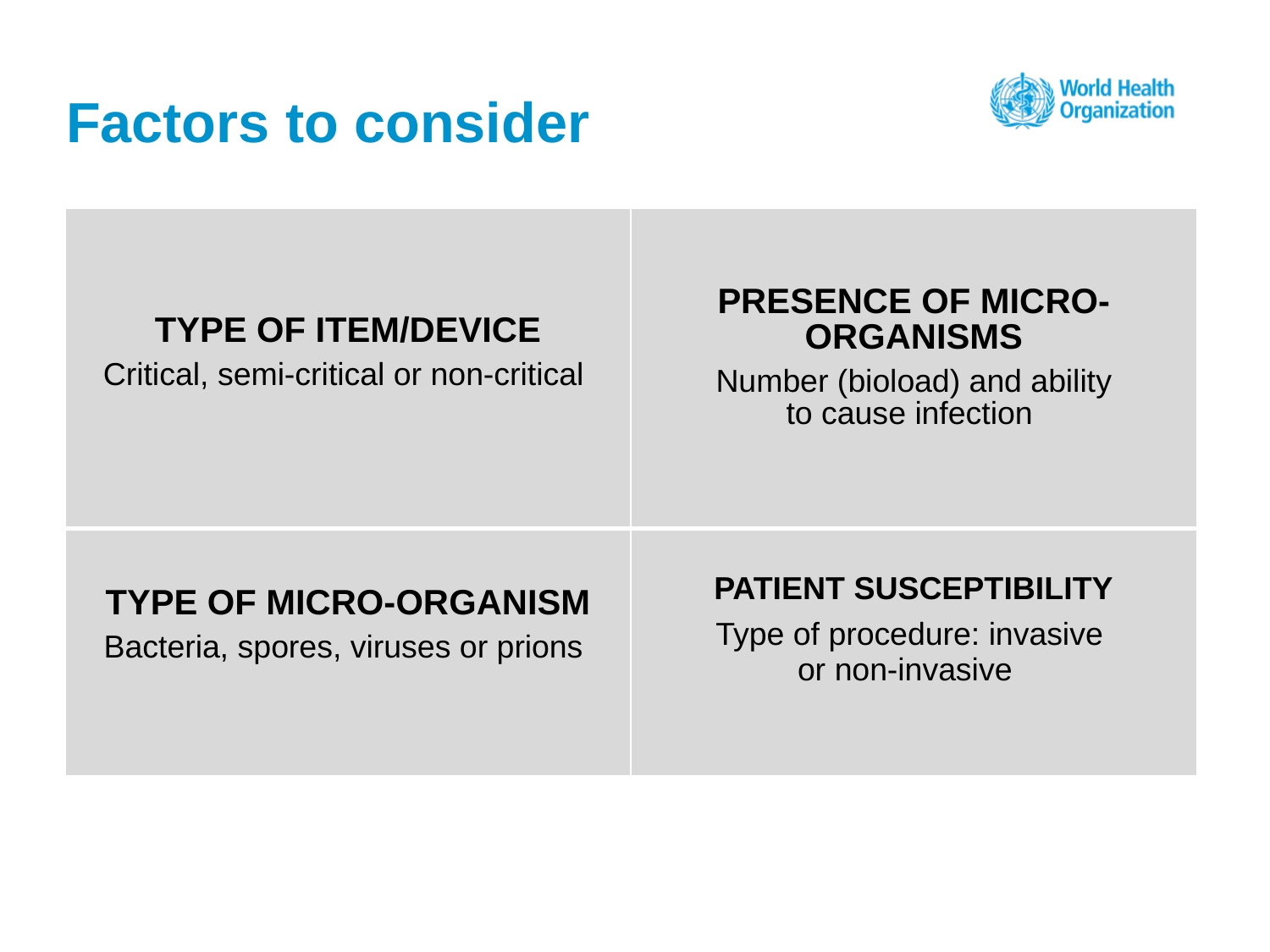

# Factors to consider
| TYPE OF ITEM/DEVICE Critical, semi-critical or non-critical | PRESENCE OF MICRO-ORGANISMS Number (bioload) and ability to cause infection |
| --- | --- |
| TYPE OF MICRO-ORGANISM Bacteria, spores, viruses or prions | PATIENT SUSCEPTIBILITY Type of procedure: invasive or non-invasive |